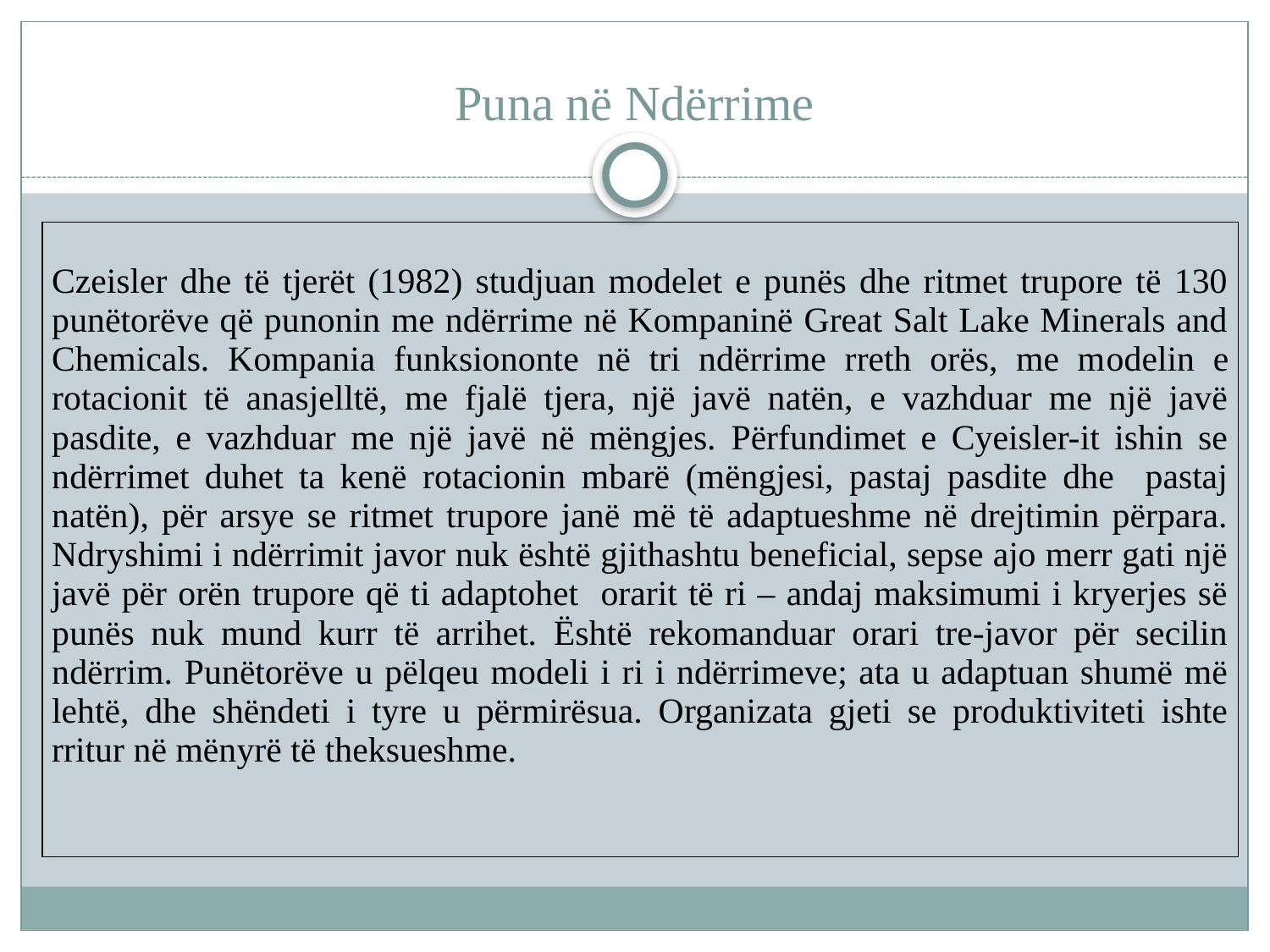

# Puna në Ndërrime
| Czeisler dhe të tjerët (1982) studjuan modelet e punës dhe ritmet trupore të 130 punëtorëve që punonin me ndërrime në Kompaninë Great Salt Lake Minerals and Chemicals. Kompania funksiononte në tri ndërrime rreth orës, me modelin e rotacionit të anasjelltë, me fjalë tjera, një javë natën, e vazhduar me një javë pasdite, e vazhduar me një javë në mëngjes. Përfundimet e Cyeisler-it ishin se ndërrimet duhet ta kenë rotacionin mbarë (mëngjesi, pastaj pasdite dhe pastaj natën), për arsye se ritmet trupore janë më të adaptueshme në drejtimin përpara. Ndryshimi i ndërrimit javor nuk është gjithashtu beneficial, sepse ajo merr gati një javë për orën trupore që ti adaptohet orarit të ri – andaj maksimumi i kryerjes së punës nuk mund kurr të arrihet. Është rekomanduar orari tre-javor për secilin ndërrim. Punëtorëve u pëlqeu modeli i ri i ndërrimeve; ata u adaptuan shumë më lehtë, dhe shëndeti i tyre u përmirësua. Organizata gjeti se produktiviteti ishte rritur në mënyrë të theksueshme. |
| --- |